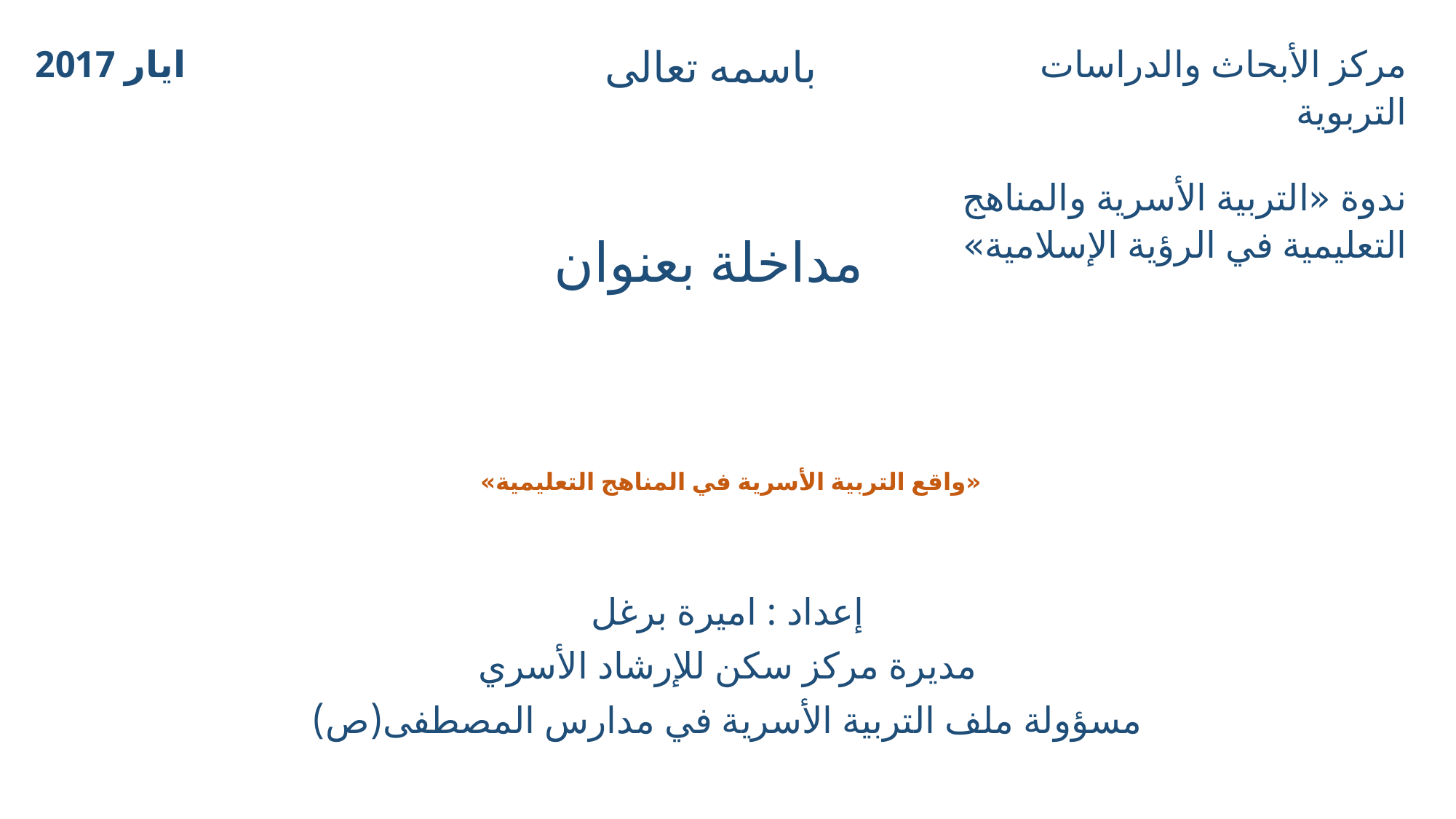

| ايار 2017 | باسمه تعالى | مركز الأبحاث والدراسات التربوية |
| --- | --- | --- |
|  | مداخلة بعنوان | ندوة «التربية الأسرية والمناهج التعليمية في الرؤية الإسلامية» |

# «واقع التربية الأسرية في المناهج التعليمية»
إعداد : اميرة برغل
مديرة مركز سكن للإرشاد الأسري
مسؤولة ملف التربية الأسرية في مدارس المصطفى(ص)